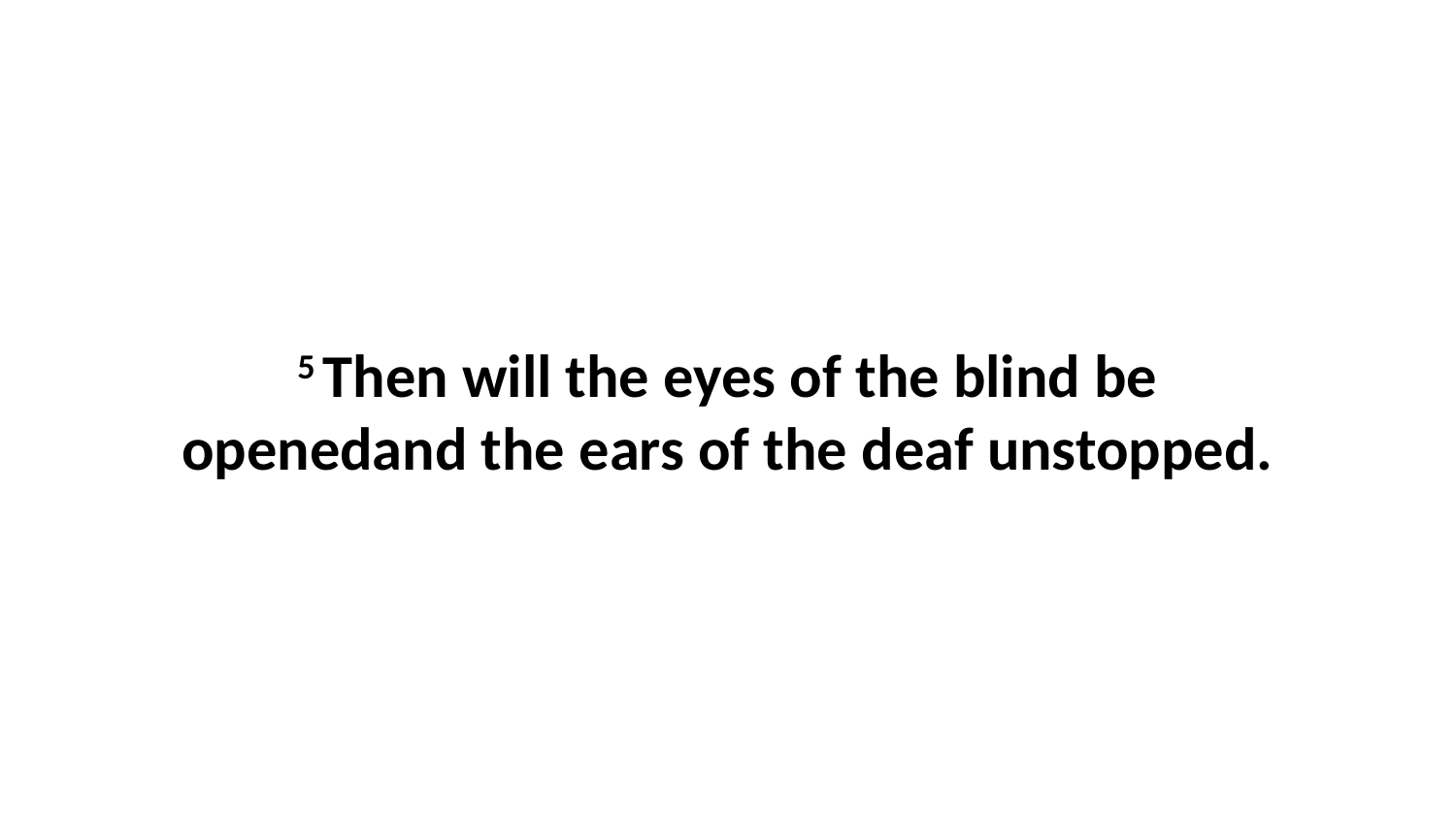

5 Then will the eyes of the blind be openedand the ears of the deaf unstopped.